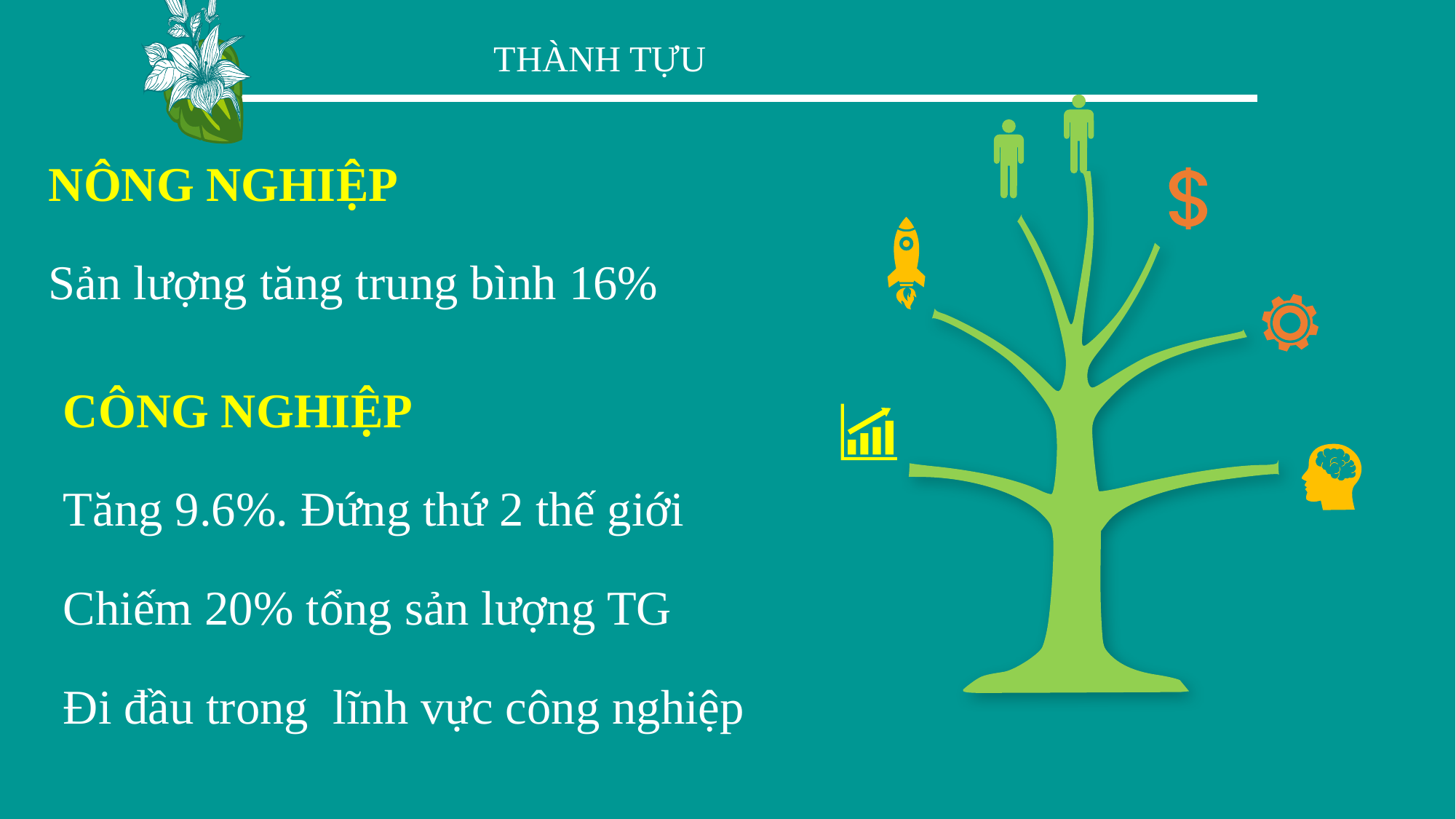

THÀNH TỰU

NÔNG NGHIỆP
Sản lượng tăng trung bình 16%

CÔNG NGHIỆP
Tăng 9.6%. Đứng thứ 2 thế giới
Chiếm 20% tổng sản lượng TG
Đi đầu trong  lĩnh vực công nghiệp